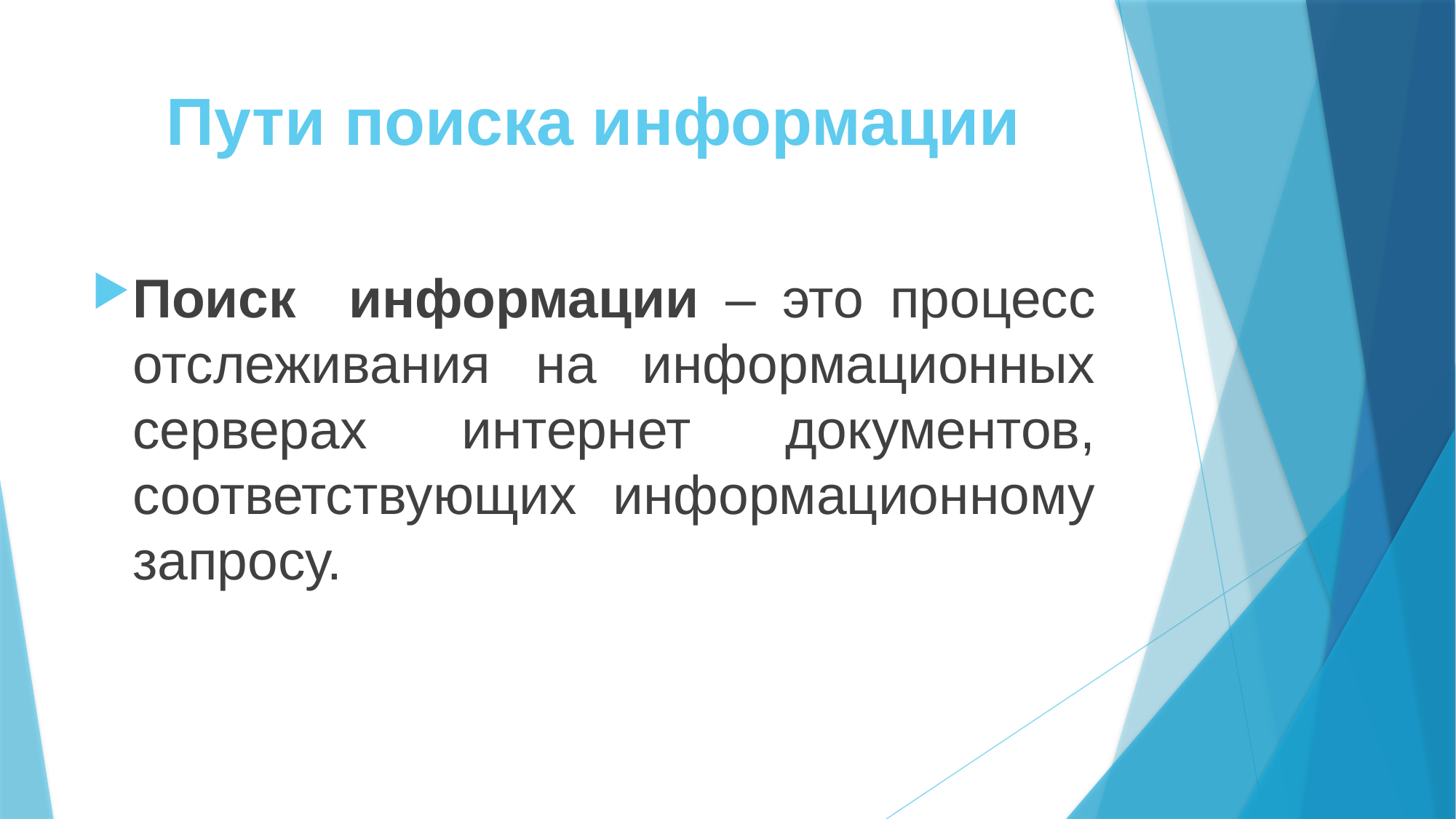

# Пути поиска информации
Поиск  информации – это процесс отслеживания на информационных серверах интернет документов, соответствующих информационному запросу.